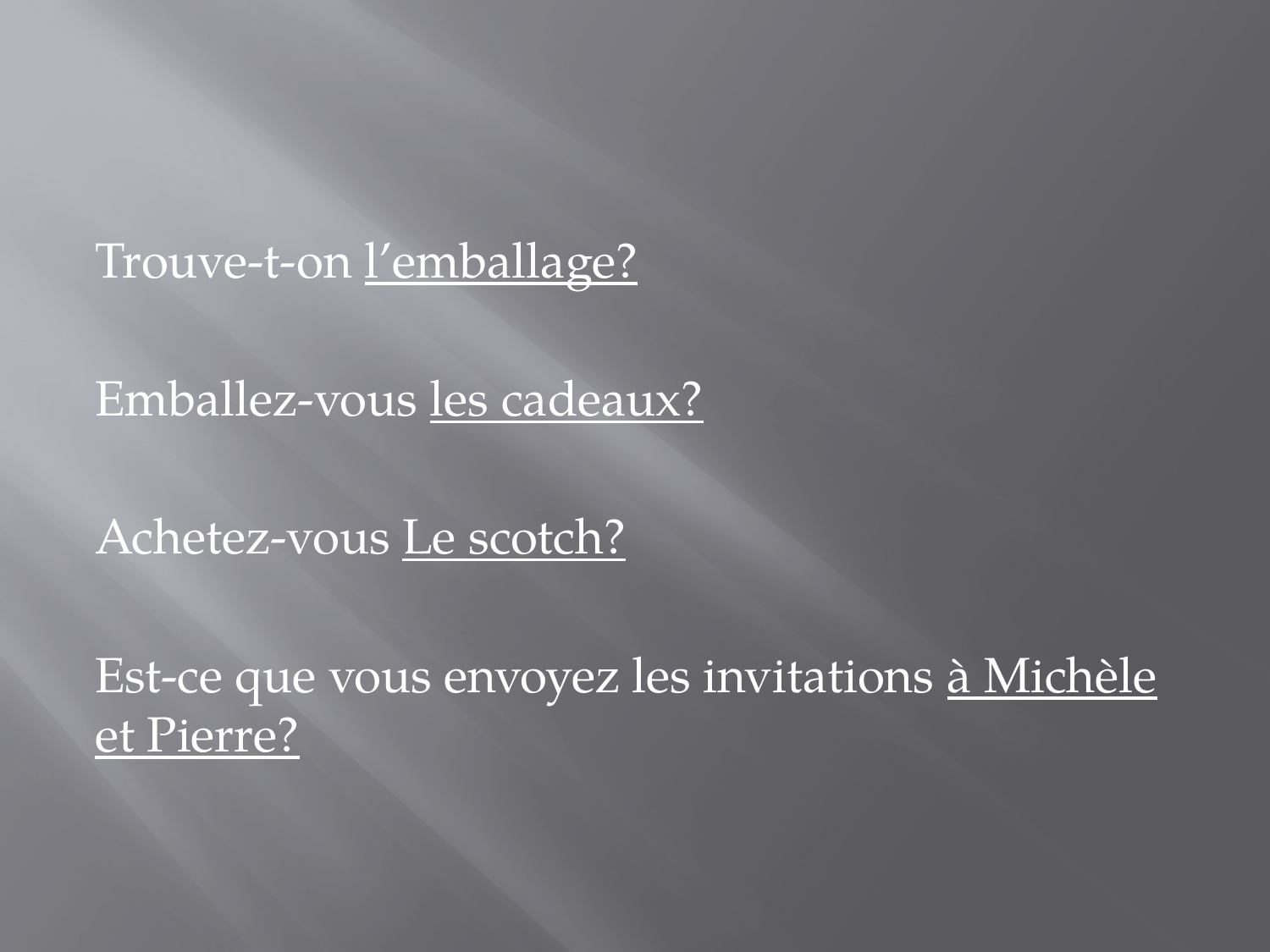

#
Trouve-t-on l’emballage?

Emballez-vous les cadeaux?

Achetez-vous Le scotch?

Est-ce que vous envoyez les invitations à Michèle et Pierre?